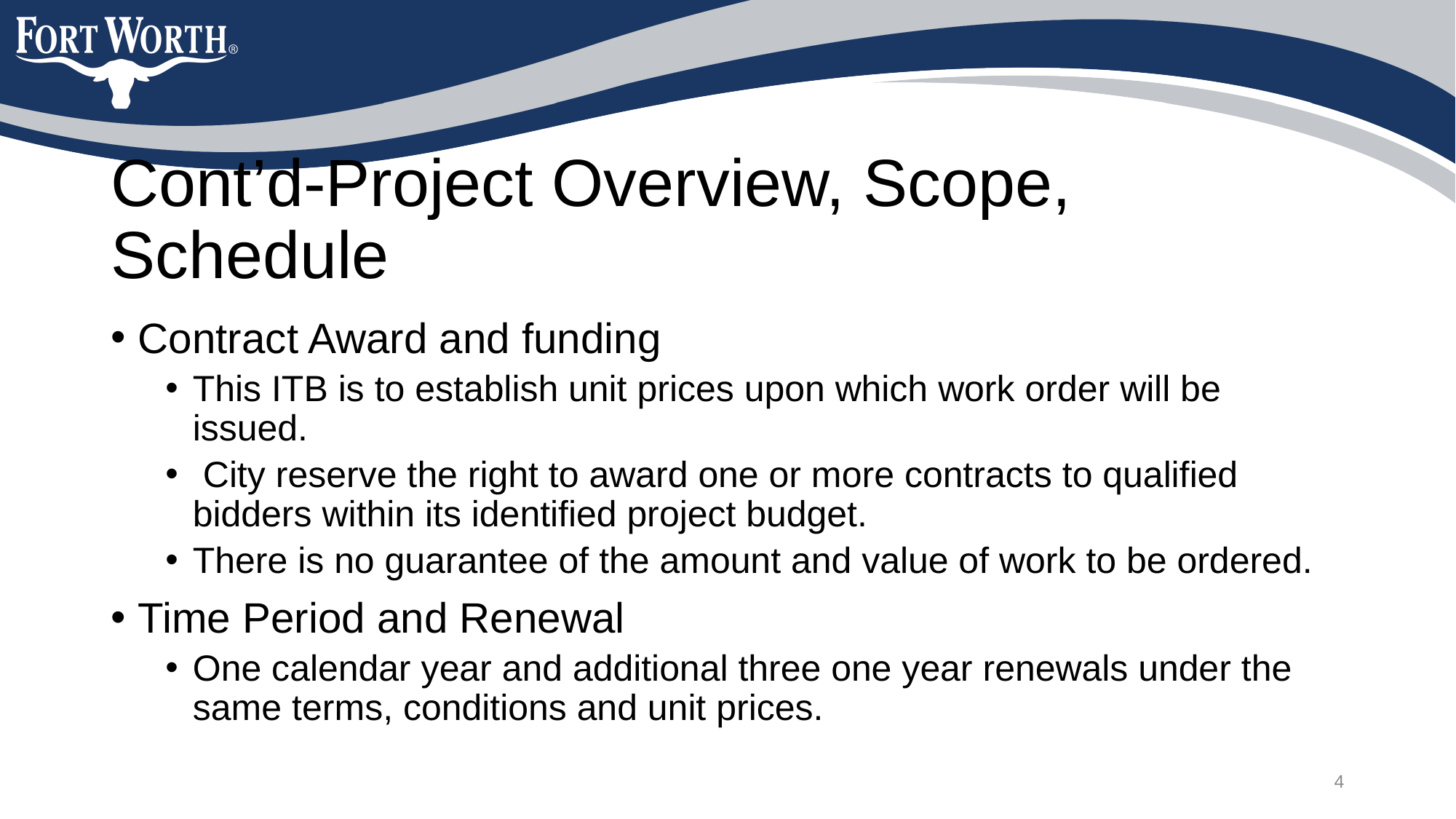

# Cont’d-Project Overview, Scope, Schedule
Contract Award and funding
This ITB is to establish unit prices upon which work order will be issued.
 City reserve the right to award one or more contracts to qualified bidders within its identified project budget.
There is no guarantee of the amount and value of work to be ordered.
Time Period and Renewal
One calendar year and additional three one year renewals under the same terms, conditions and unit prices.

4